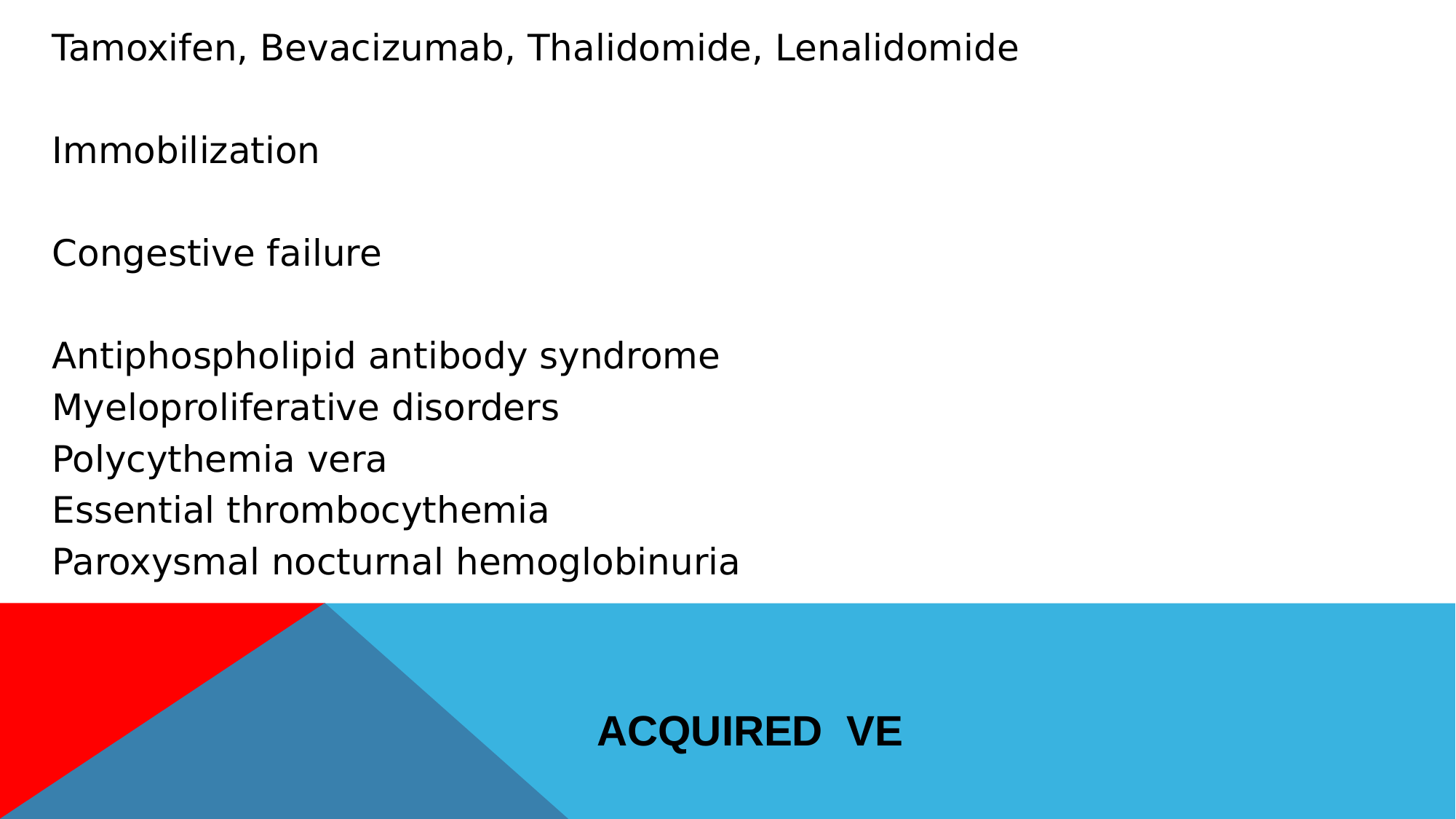

Tamoxifen, Bevacizumab, Thalidomide, Lenalidomide

Immobilization

Congestive failure

Antiphospholipid antibody syndrome
Myeloproliferative disorders
Polycythemia vera
Essential thrombocythemia
Paroxysmal nocturnal hemoglobinuria

# Acquired  VE